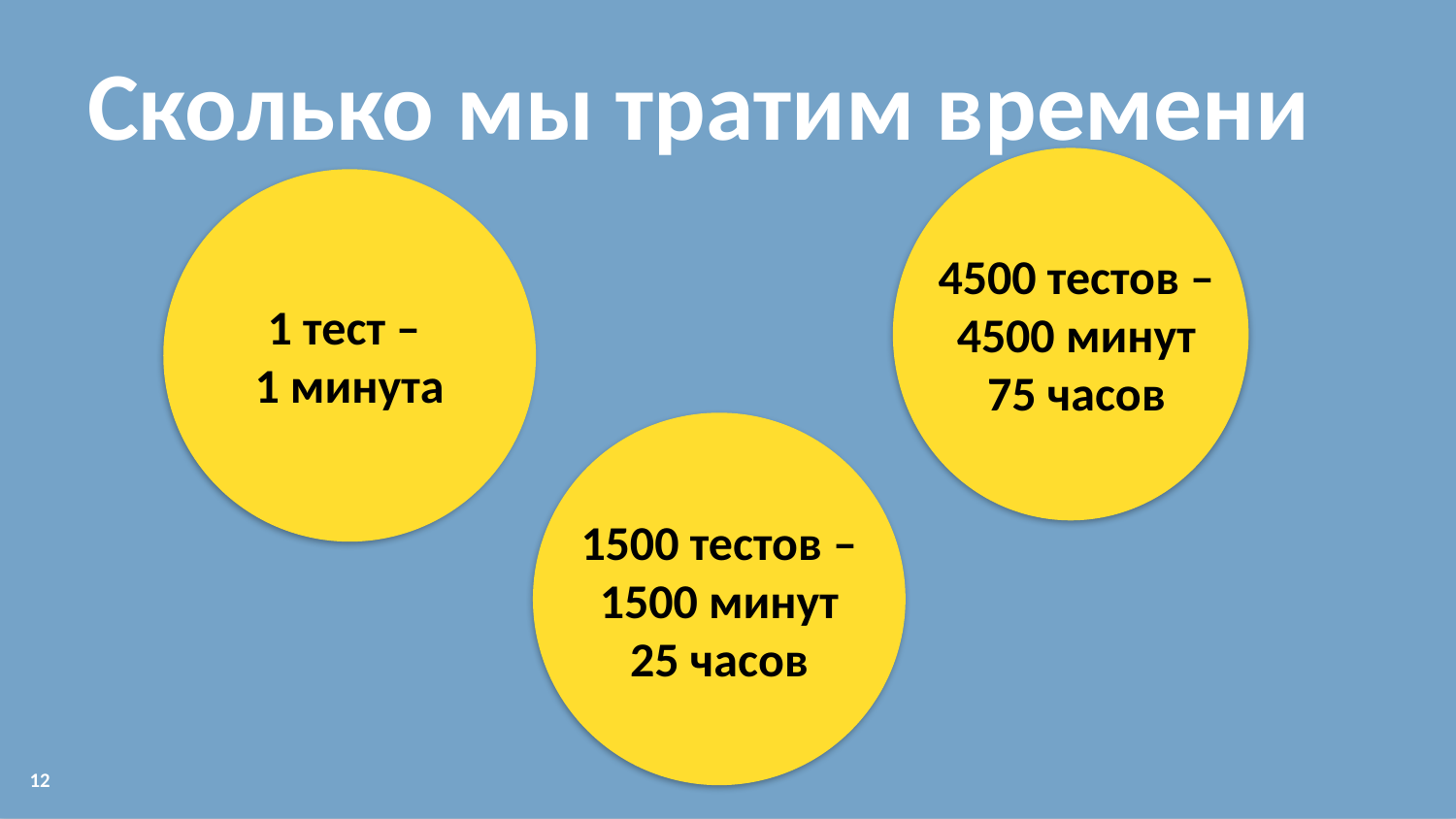

# Сколько мы тратим времени

4500 тестов –
4500 минут
75 часов

1 тест –
1 минута

1500 тестов –
1500 минут
25 часов
12